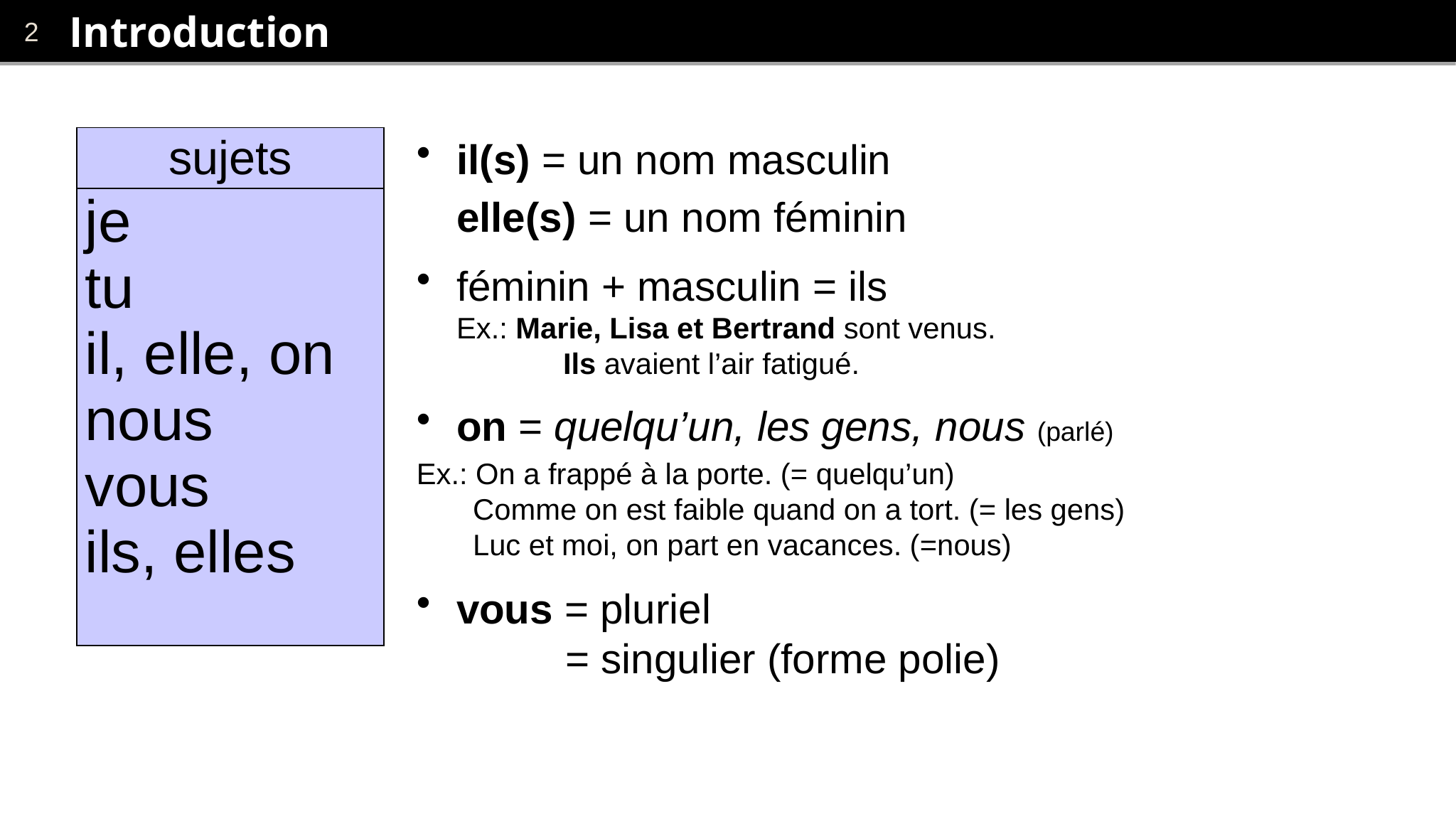

# Introduction

| sujets |
| --- |
| je tu il, elle, on nous vous ils, elles |
il(s) = un nom masculin
	elle(s) = un nom féminin
féminin + masculin = ils
Ex.: Marie, Lisa et Bertrand sont venus.
	Ils avaient l’air fatigué.
on = quelqu’un, les gens, nous (parlé)
Ex.: On a frappé à la porte. (= quelqu’un)
  Comme on est faible quand on a tort. (= les gens)
  Luc et moi, on part en vacances. (=nous)

vous = pluriel
          = singulier (forme polie)